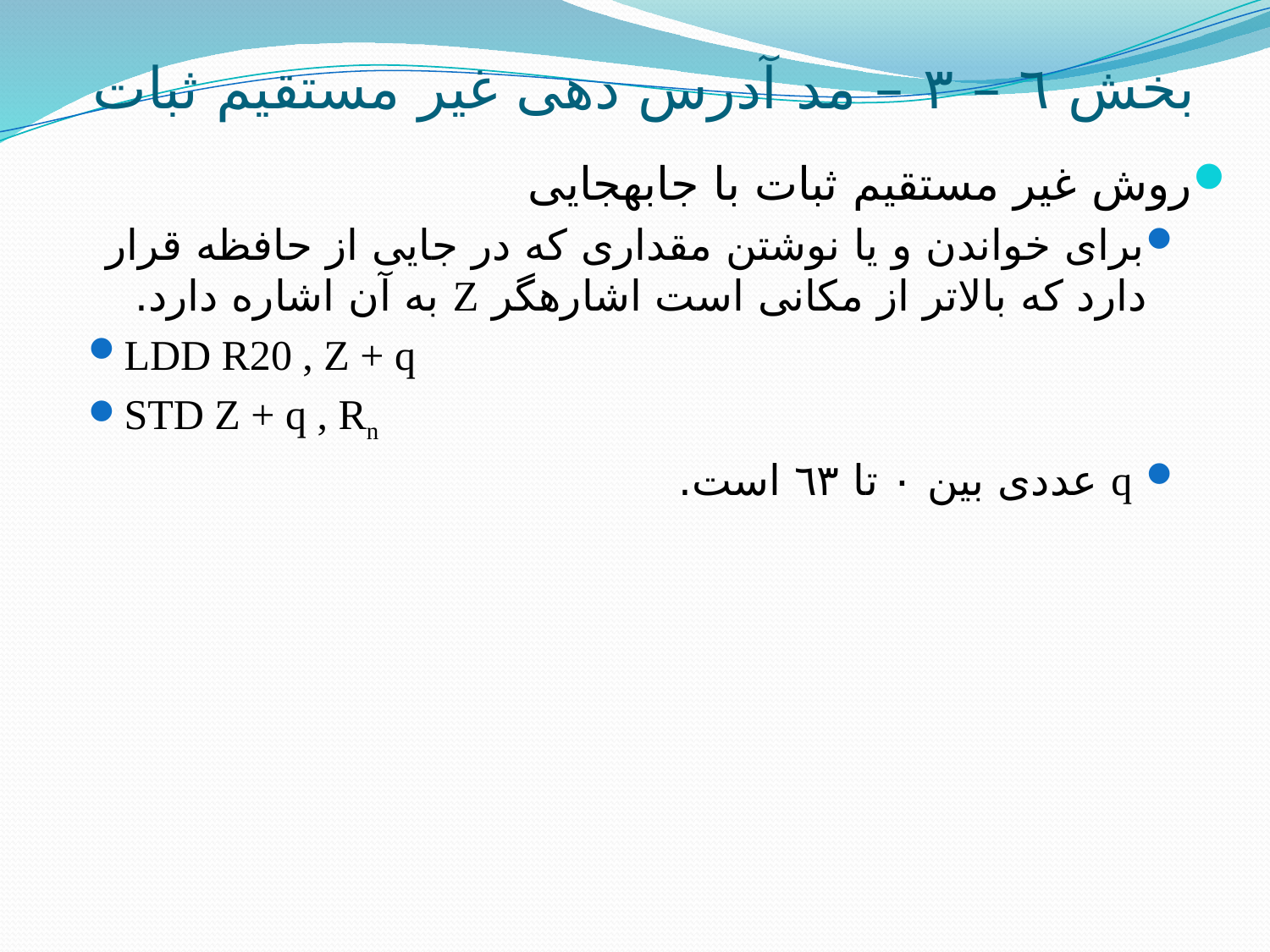

# بخش ٦ – ٣ – مد آدرس دهی غیر مستقیم ثبات
روش غیر مستقیم ثبات با جابه­جایی
برای خواندن و یا نوشتن مقداری که در جایی از حافظه قرار دارد که بالاتر از مکانی است اشاره­گر Z به آن اشاره دارد.
LDD R20 , Z + q
STD Z + q , Rn
 q عددی بین ٠ تا ٦٣ است.